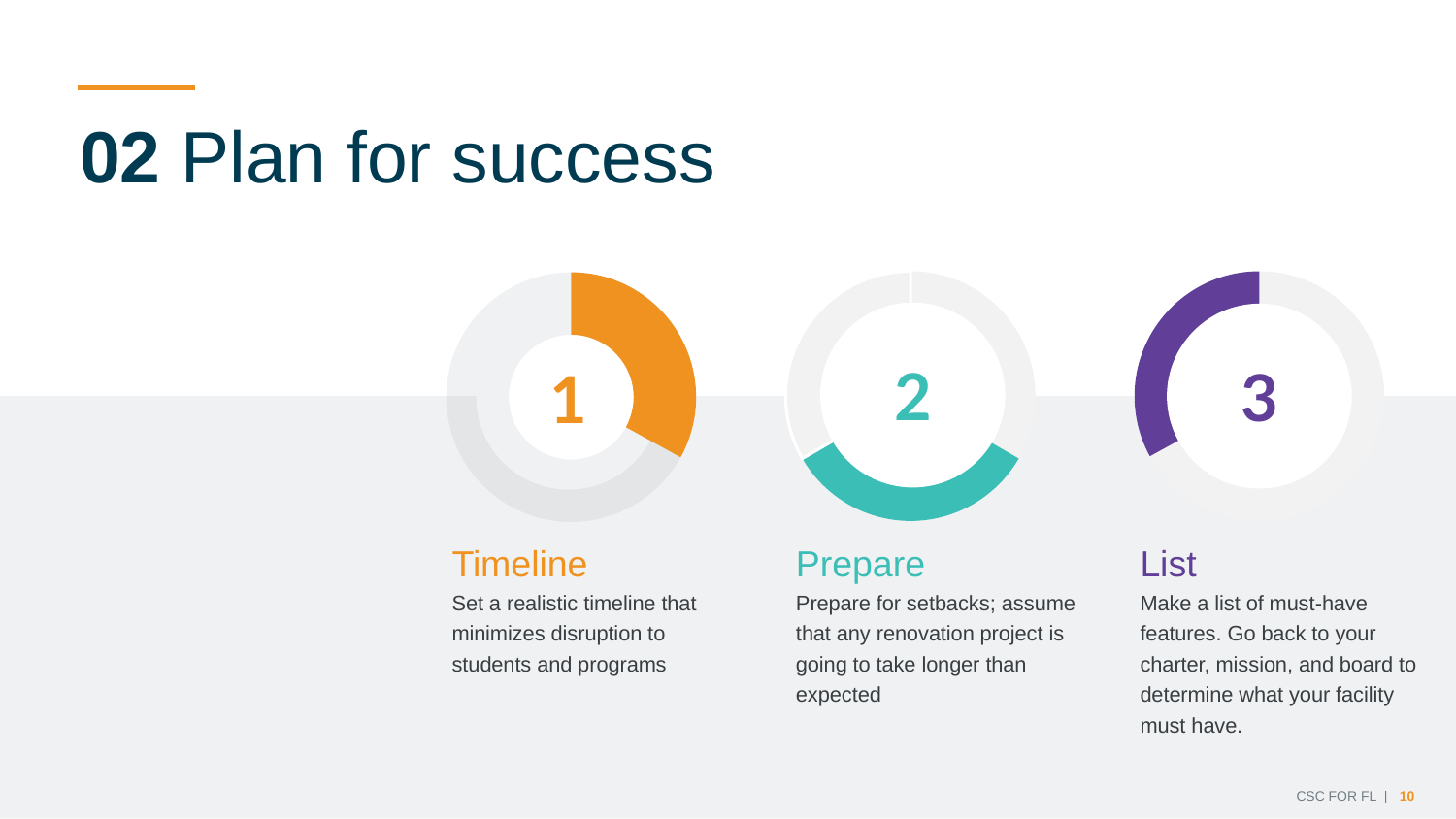

02 Plan for success

### Chart

| Category | Sales |
|---|---|
| 1st Qtr | 33.0 |
| 2nd Qtr | 33.0 |

### Chart

| Category | Sales |
|---|---|
| 1st Qtr | 67.0 |
| 2nd Qtr | 33.0 |

### Chart

| Category | Sales |
|---|---|
| 1st Qtr | 33.0 |
| 2nd Qtr | 67.0 |
2
3
1

Timeline
Set a realistic timeline that minimizes disruption to students and programs
Prepare
Prepare for setbacks; assume that any renovation project is going to take longer than expected
List
Make a list of must-have features. Go back to your charter, mission, and board to determine what your facility must have.
CSC FOR FL  |   10